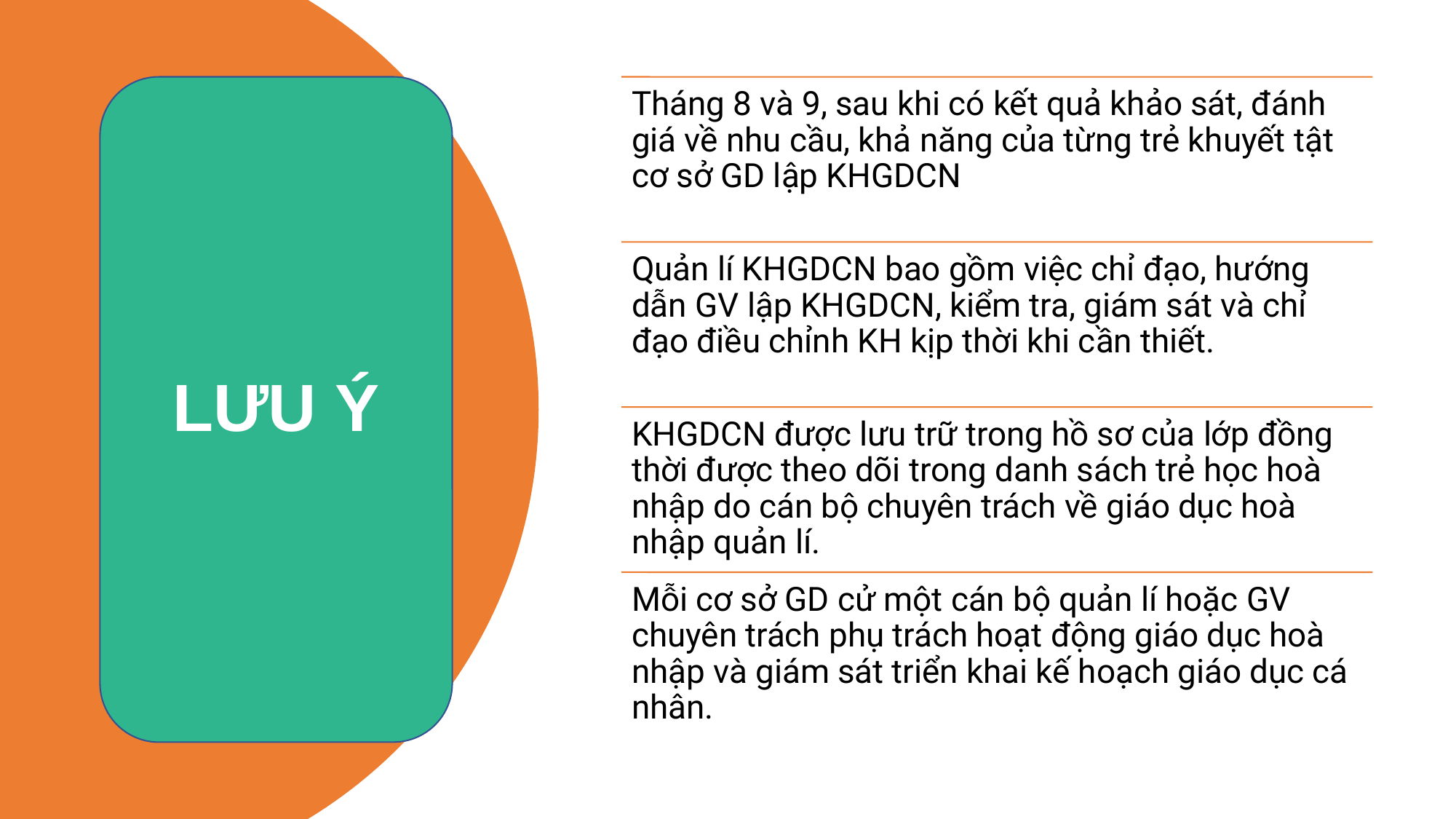

Tháng 8 và 9, sau khi có kết quả khảo sát, đánh giá về nhu cầu, khả năng của từng trẻ khuyết tật cơ sở GD lập KHGDCN
Quản lí KHGDCN bao gồm việc chỉ đạo, hướng dẫn GV lập KHGDCN, kiểm tra, giám sát và chỉ đạo điều chỉnh KH kịp thời khi cần thiết.
KHGDCN được lưu trữ trong hồ sơ của lớp đồng thời được theo dõi trong danh sách trẻ học hoà nhập do cán bộ chuyên trách về giáo dục hoà nhập quản lí.
Mỗi cơ sở GD cử một cán bộ quản lí hoặc GV chuyên trách phụ trách hoạt động giáo dục hoà nhập và giám sát triển khai kế hoạch giáo dục cá nhân.
LƯU Ý